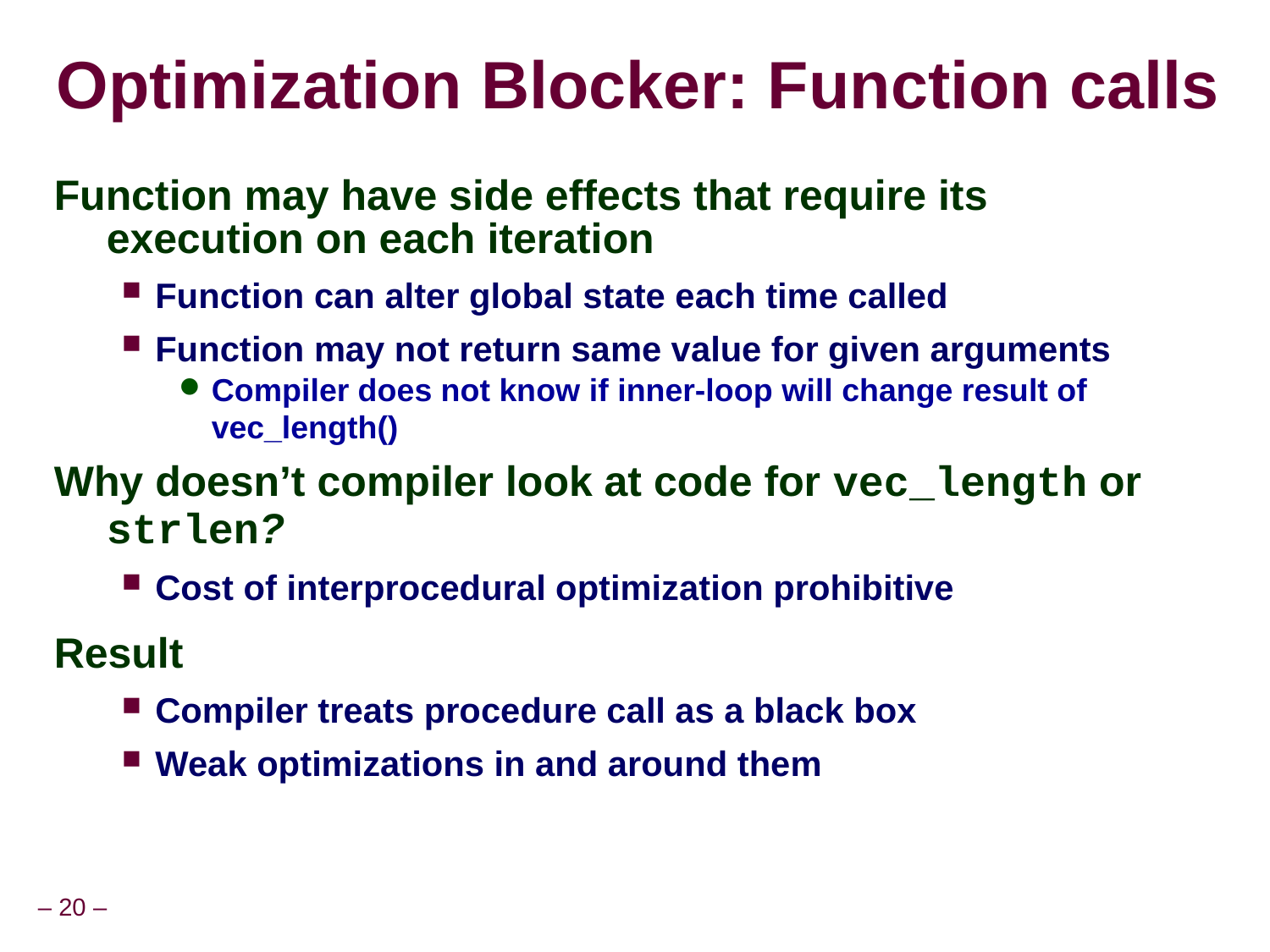

# Optimization Blocker: Function calls
Function may have side effects that require its execution on each iteration
Function can alter global state each time called
Function may not return same value for given arguments
Compiler does not know if inner-loop will change result of vec_length()
Why doesn’t compiler look at code for vec_length or strlen?
Cost of interprocedural optimization prohibitive
Result
Compiler treats procedure call as a black box
Weak optimizations in and around them